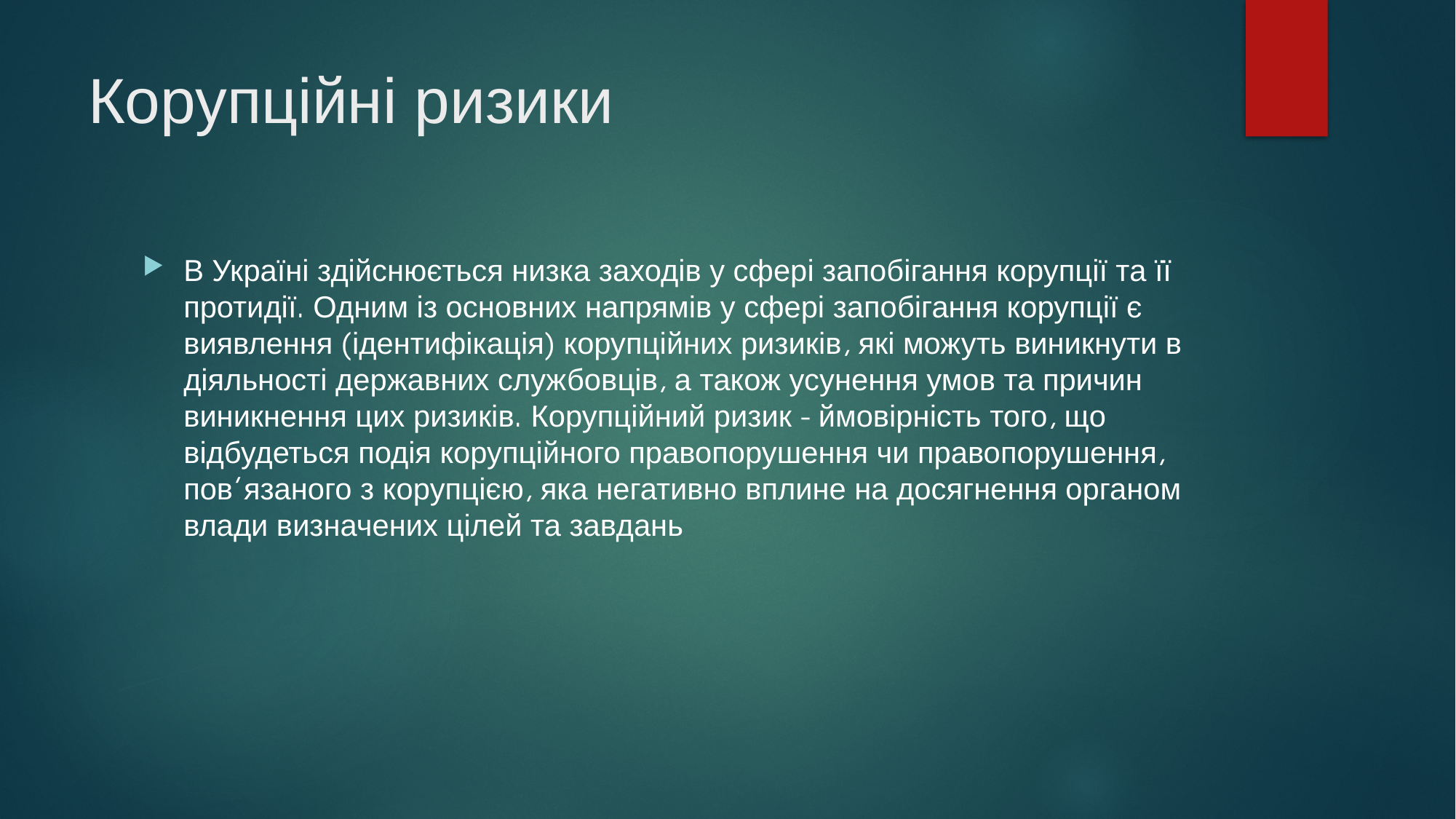

# Корупційні ризики
В Україні здійснюється низка заходів у сфері запобігання корупції та її протидії. Одним із основних напрямів у сфері запобігання корупції є виявлення (ідентифікація) корупційних ризиків, які можуть виникнути в діяльності державних службовців, а також усунення умов та причин виникнення цих ризиків. Корупційний ризик - ймовірність того, що відбудеться подія корупційного правопорушення чи правопорушення, пов’язаного з корупцією, яка негативно вплине на досягнення органом влади визначених цілей та завдань